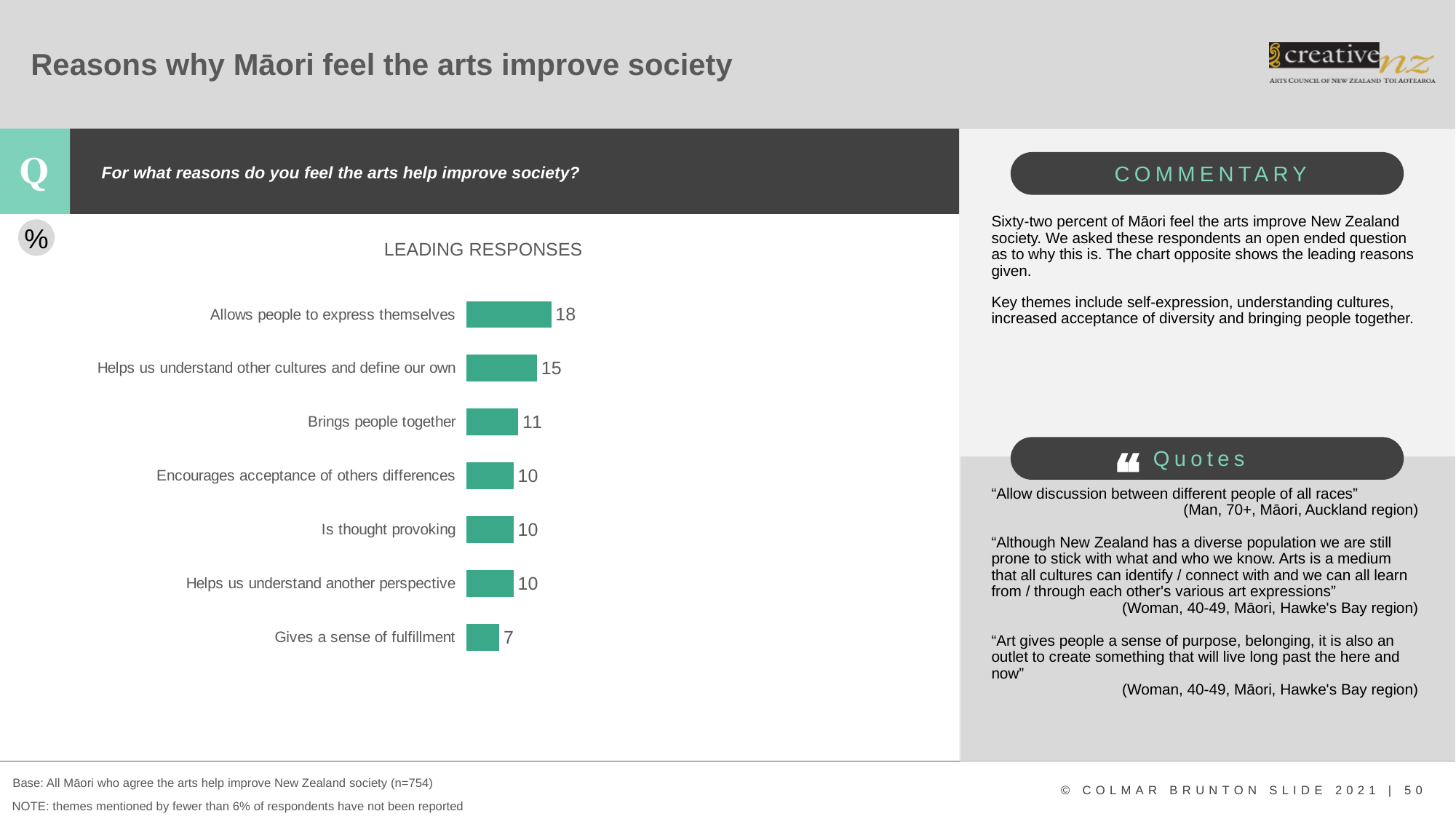

# Reasons why Māori feel the arts improve society
For what reasons do you feel the arts help improve society?
Sixty-two percent of Māori feel the arts improve New Zealand society. We asked these respondents an open ended question as to why this is. The chart opposite shows the leading reasons given.
Key themes include self-expression, understanding cultures, increased acceptance of diversity and bringing people together.

“Allow discussion between different people of all races”
(Man, 70+, Māori, Auckland region)

“Although New Zealand has a diverse population we are still prone to stick with what and who we know. Arts is a medium that all cultures can identify / connect with and we can all learn from / through each other's various art expressions”
(Woman, 40-49, Māori, Hawke's Bay region)

“Art gives people a sense of purpose, belonging, it is also an outlet to create something that will live long past the here and now”
(Woman, 40-49, Māori, Hawke's Bay region)
%
LEADING RESPONSES

### Chart

| Category |  Wellington 2017 |
|---|---|
| Allows people to express themselves | 18.0 |
| Helps us understand other cultures and define our own | 15.0 |
| Brings people together | 11.0 |
| Encourages acceptance of others differences | 10.0 |
| Is thought provoking | 10.0 |
| Helps us understand another perspective | 10.0 |
| Gives a sense of fulfillment | 7.0 |
Quotes
“

Base: All Māori who agree the arts help improve New Zealand society (n=754)
NOTE: themes mentioned by fewer than 6% of respondents have not been reported